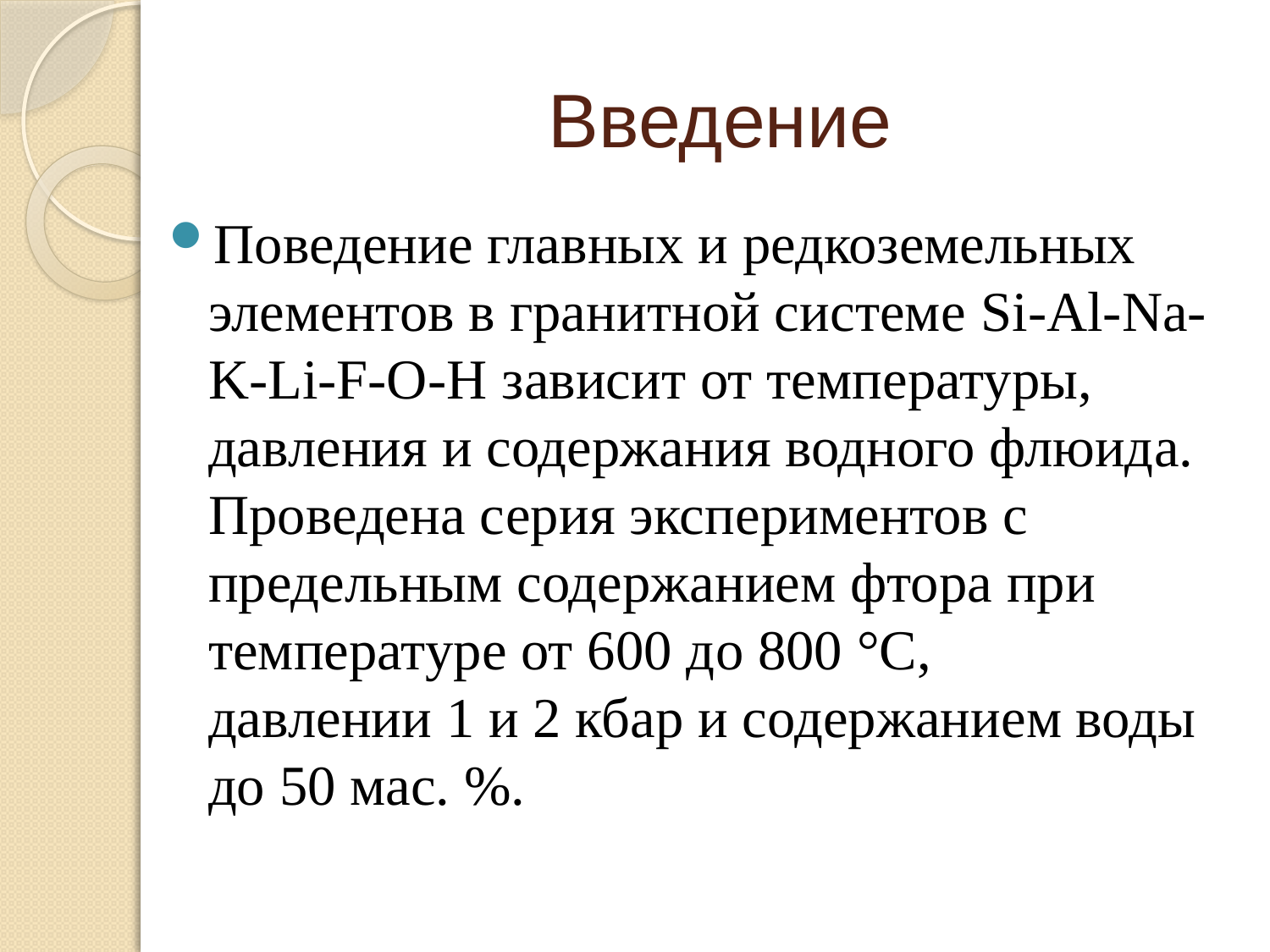

# Введение
Поведение главных и редкоземельных элементов в гранитной системе Si-Al-Na-K-Li-F-O-H зависит от температуры, давления и содержания водного флюида. Проведена серия экспериментов с предельным содержанием фтора при температуре от 600 до 800 °С,      давлении 1 и 2 кбар и содержанием воды до 50 мас. %.